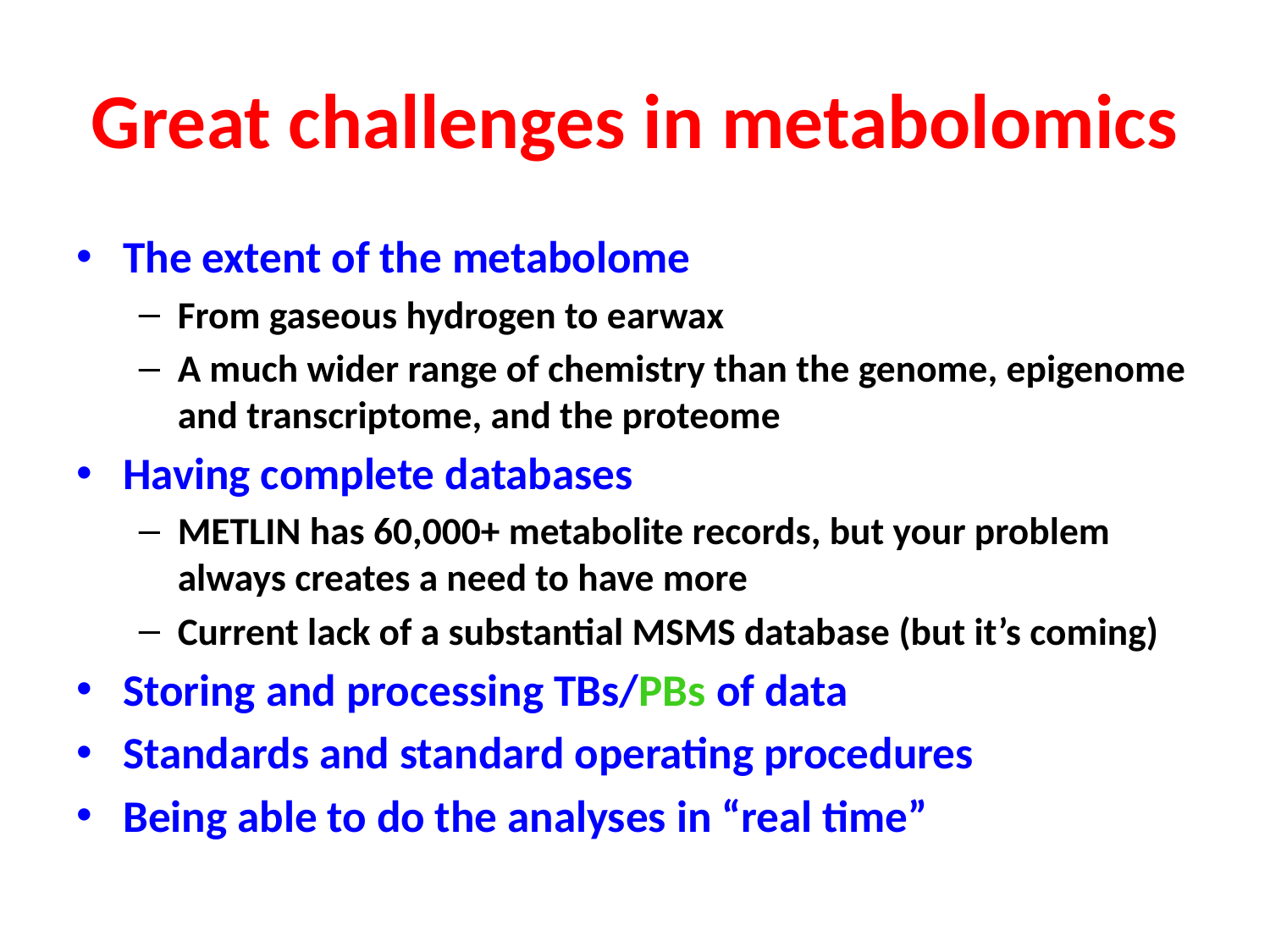

# Great challenges in metabolomics
The extent of the metabolome
From gaseous hydrogen to earwax
A much wider range of chemistry than the genome, epigenome and transcriptome, and the proteome
Having complete databases
METLIN has 60,000+ metabolite records, but your problem always creates a need to have more
Current lack of a substantial MSMS database (but it’s coming)
Storing and processing TBs/PBs of data
Standards and standard operating procedures
Being able to do the analyses in “real time”